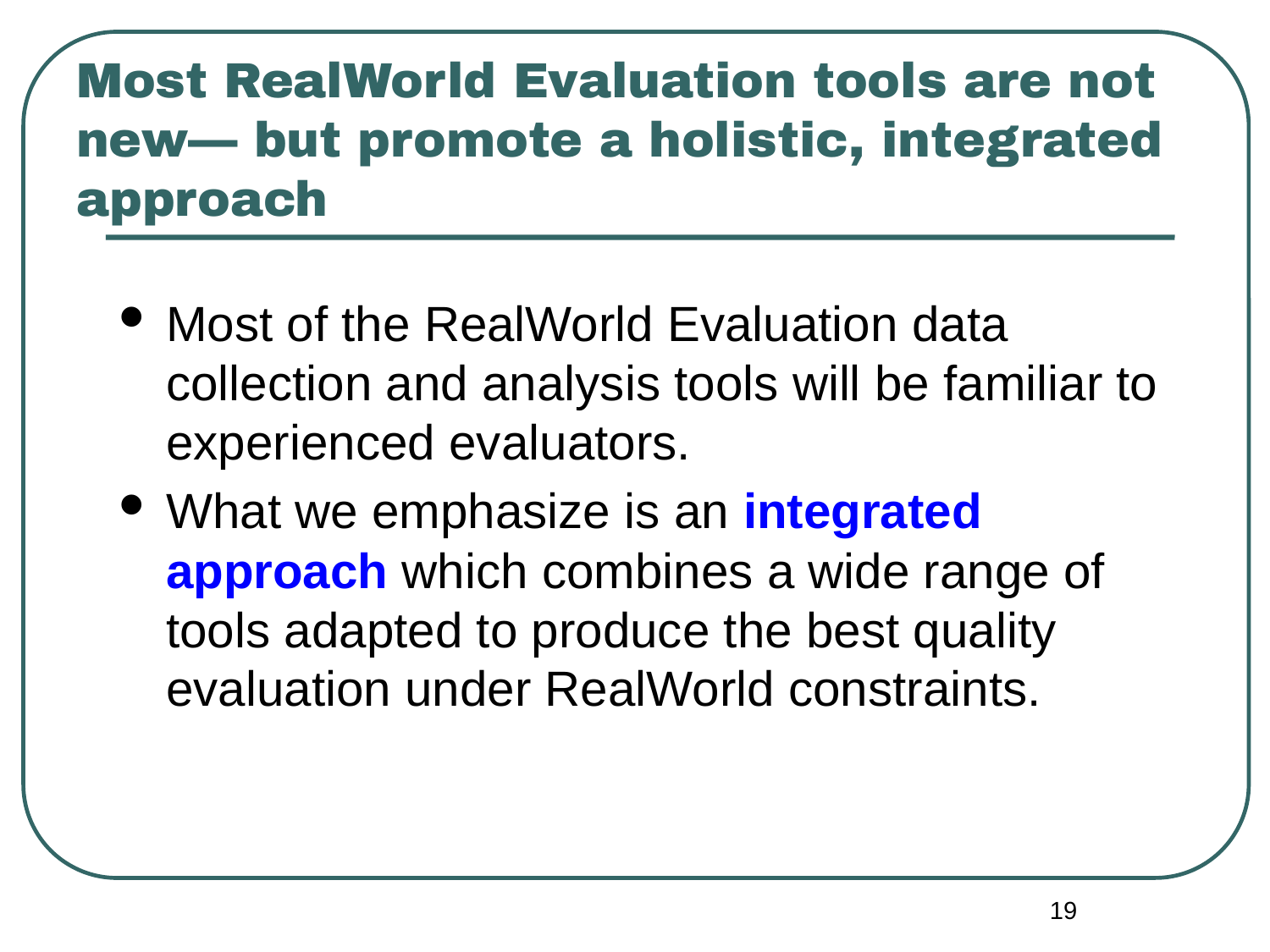

# Most RealWorld Evaluation tools are not new— but promote a holistic, integrated approach
Most of the RealWorld Evaluation data collection and analysis tools will be familiar to experienced evaluators.
What we emphasize is an integrated approach which combines a wide range of tools adapted to produce the best quality evaluation under RealWorld constraints.
19